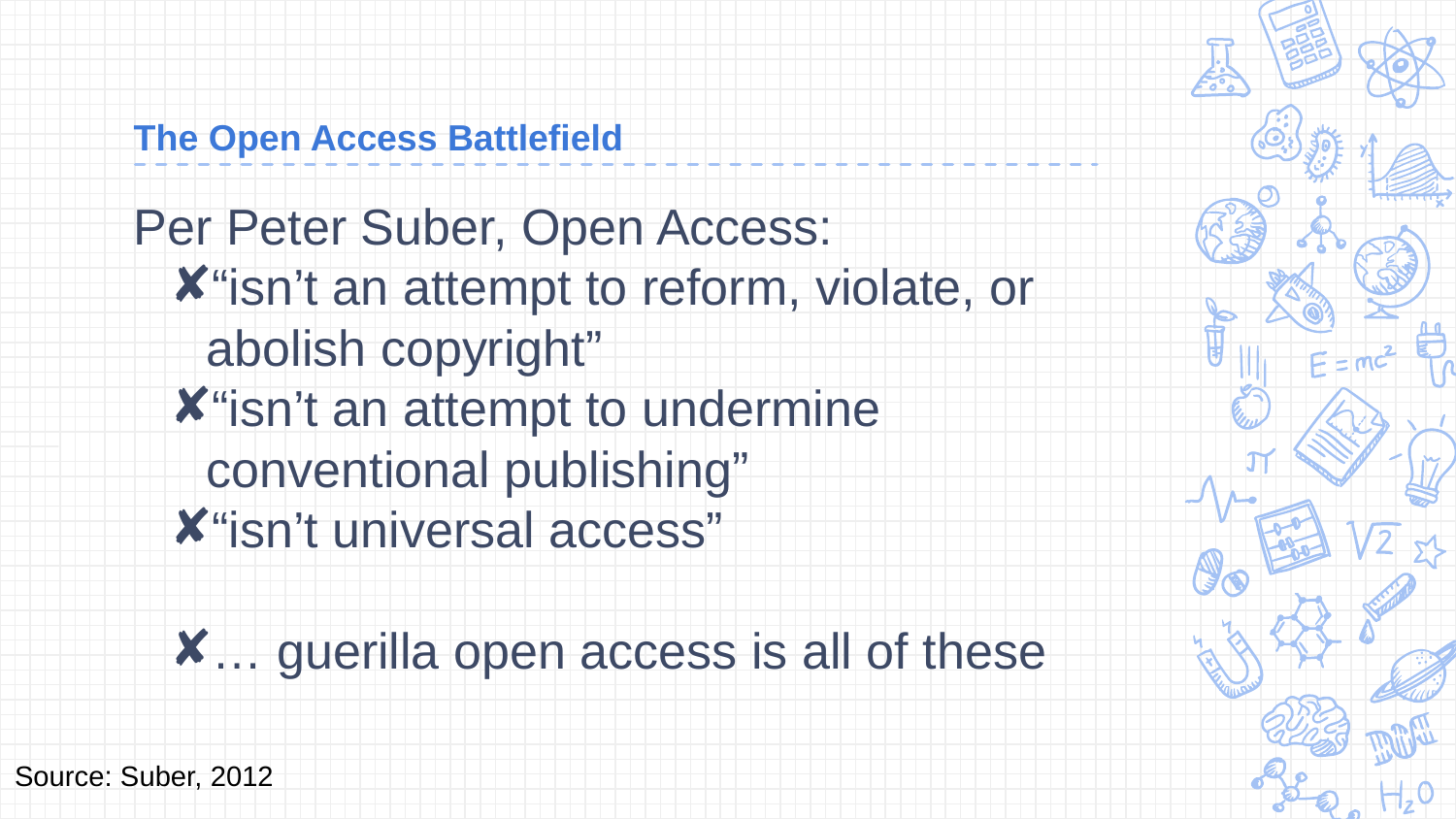

# The Open Access Battlefield
Per Peter Suber, Open Access:
“isn’t an attempt to reform, violate, or abolish copyright”
“isn’t an attempt to undermine conventional publishing”
“isn’t universal access”

… guerilla open access is all of these
Source: Suber, 2012